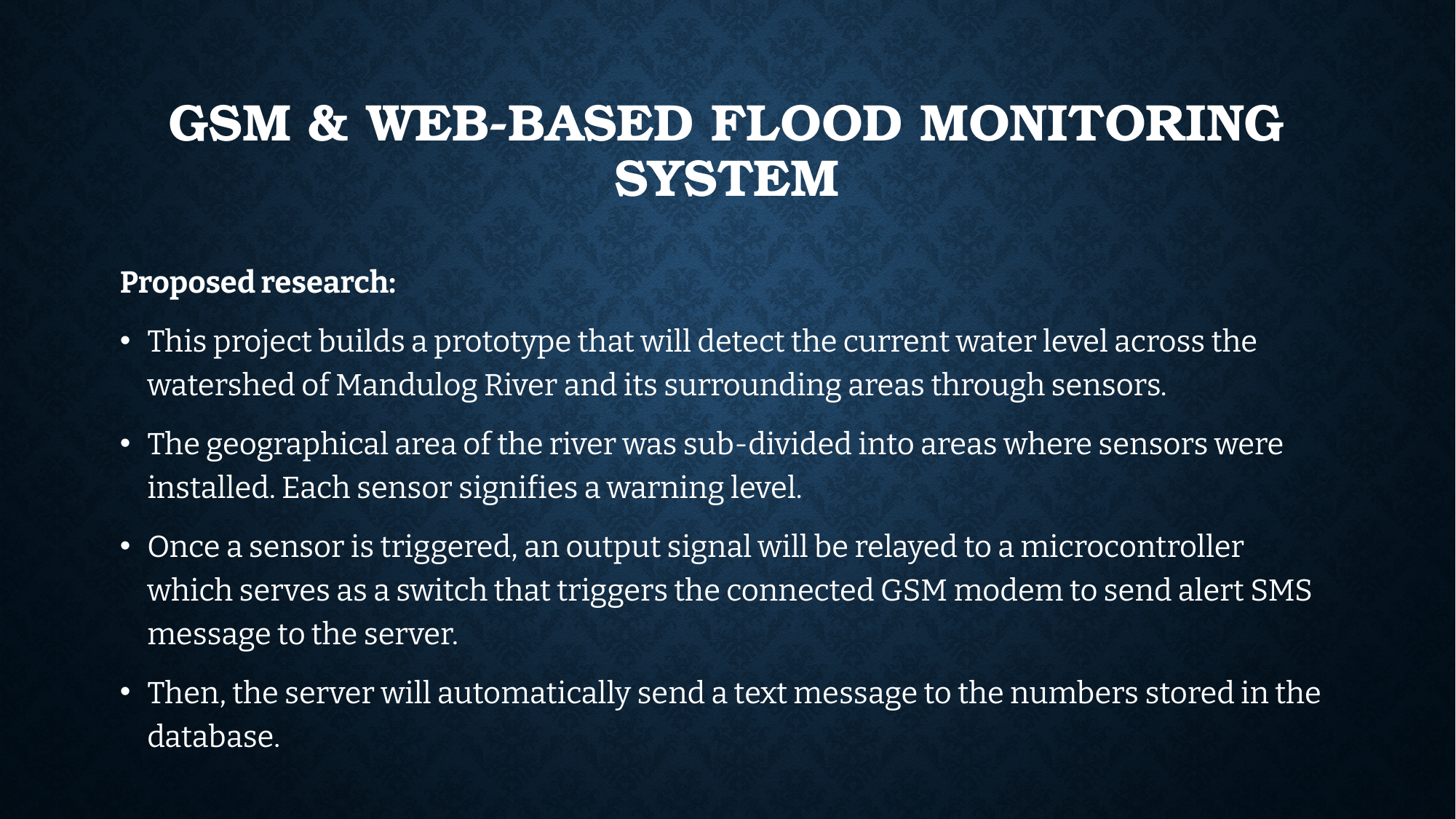

# GSM & WEB-BASED FLOOD MONITORING SYSTEM
Proposed research:
This project builds a prototype that will detect the current water level across the watershed of Mandulog River and its surrounding areas through sensors.
The geographical area of the river was sub-divided into areas where sensors were installed. Each sensor signifies a warning level.
Once a sensor is triggered, an output signal will be relayed to a microcontroller which serves as a switch that triggers the connected GSM modem to send alert SMS message to the server.
Then, the server will automatically send a text message to the numbers stored in the database.